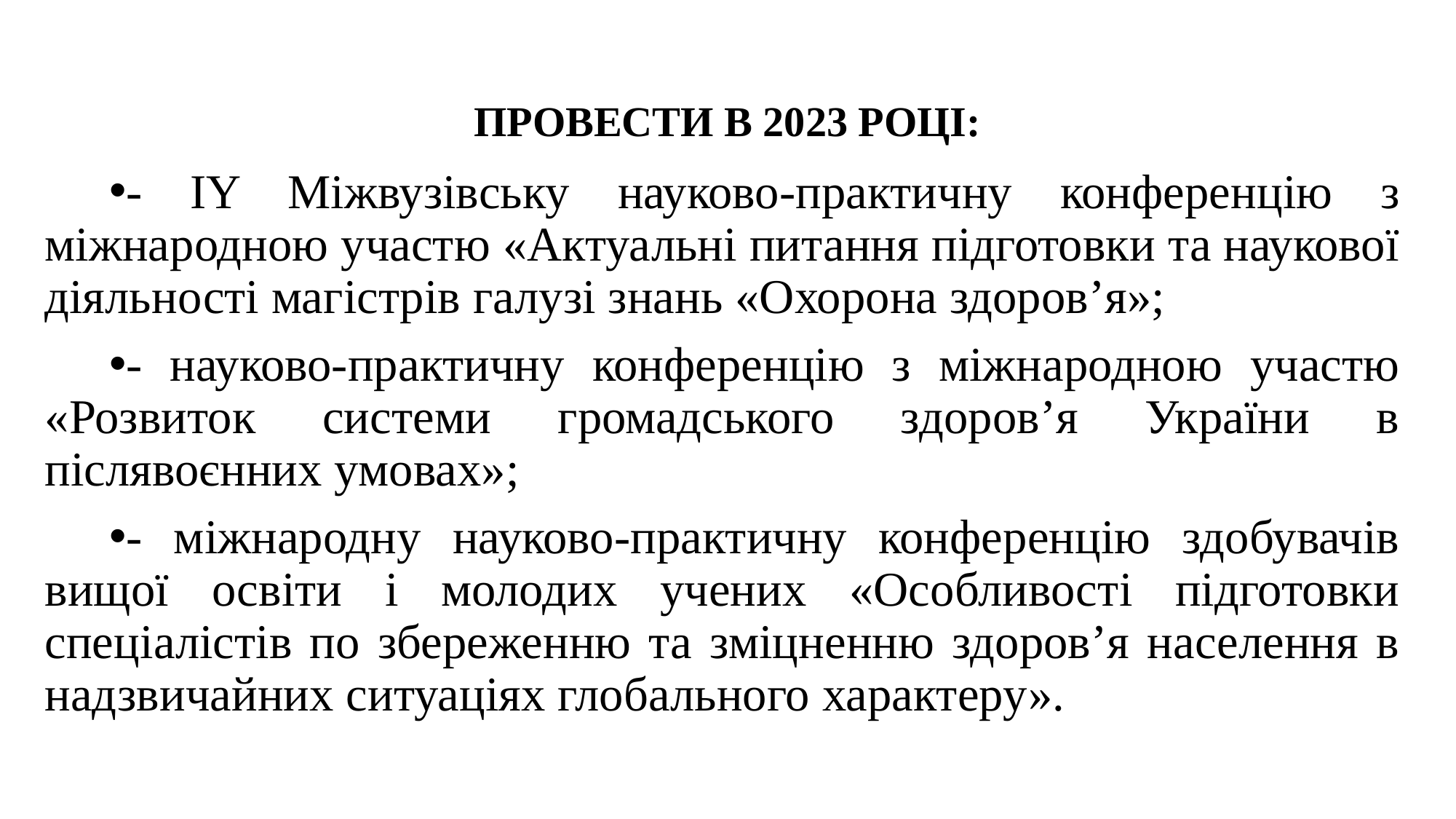

# ПРОВЕСТИ В 2023 РОЦІ:
- ІY Міжвузівську науково-практичну конференцію з міжнародною участю «Актуальні питання підготовки та наукової діяльності магістрів галузі знань «Охорона здоров’я»;
- науково-практичну конференцію з міжнародною участю «Розвиток системи громадського здоров’я України в післявоєнних умовах»;
- міжнародну науково-практичну конференцію здобувачів вищої освіти і молодих учених «Особливості підготовки спеціалістів по збереженню та зміцненню здоров’я населення в надзвичайних ситуаціях глобального характеру».